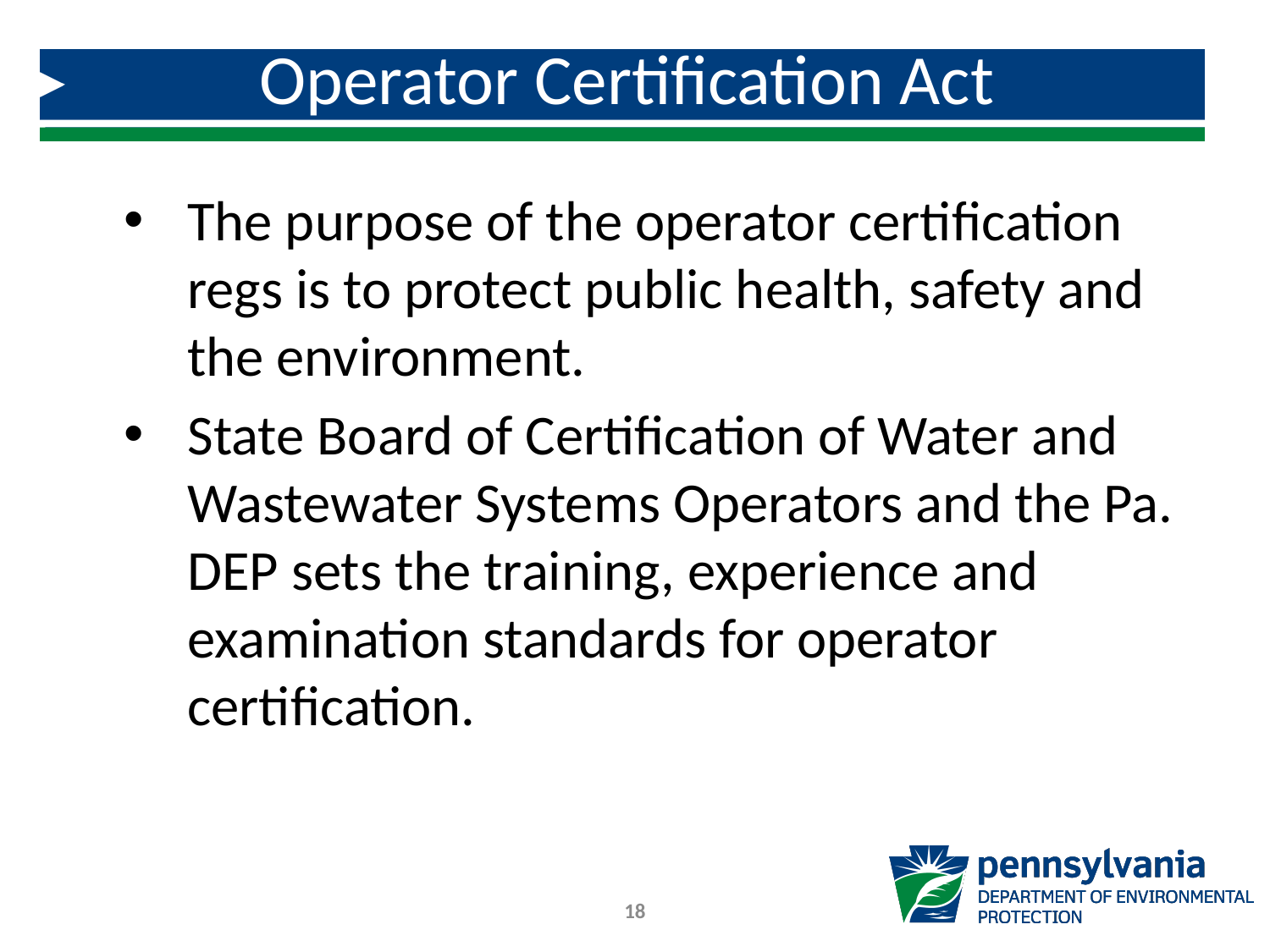

# Operator Certification Act
The purpose of the operator certification regs is to protect public health, safety and the environment.
State Board of Certification of Water and Wastewater Systems Operators and the Pa. DEP sets the training, experience and examination standards for operator certification.

18